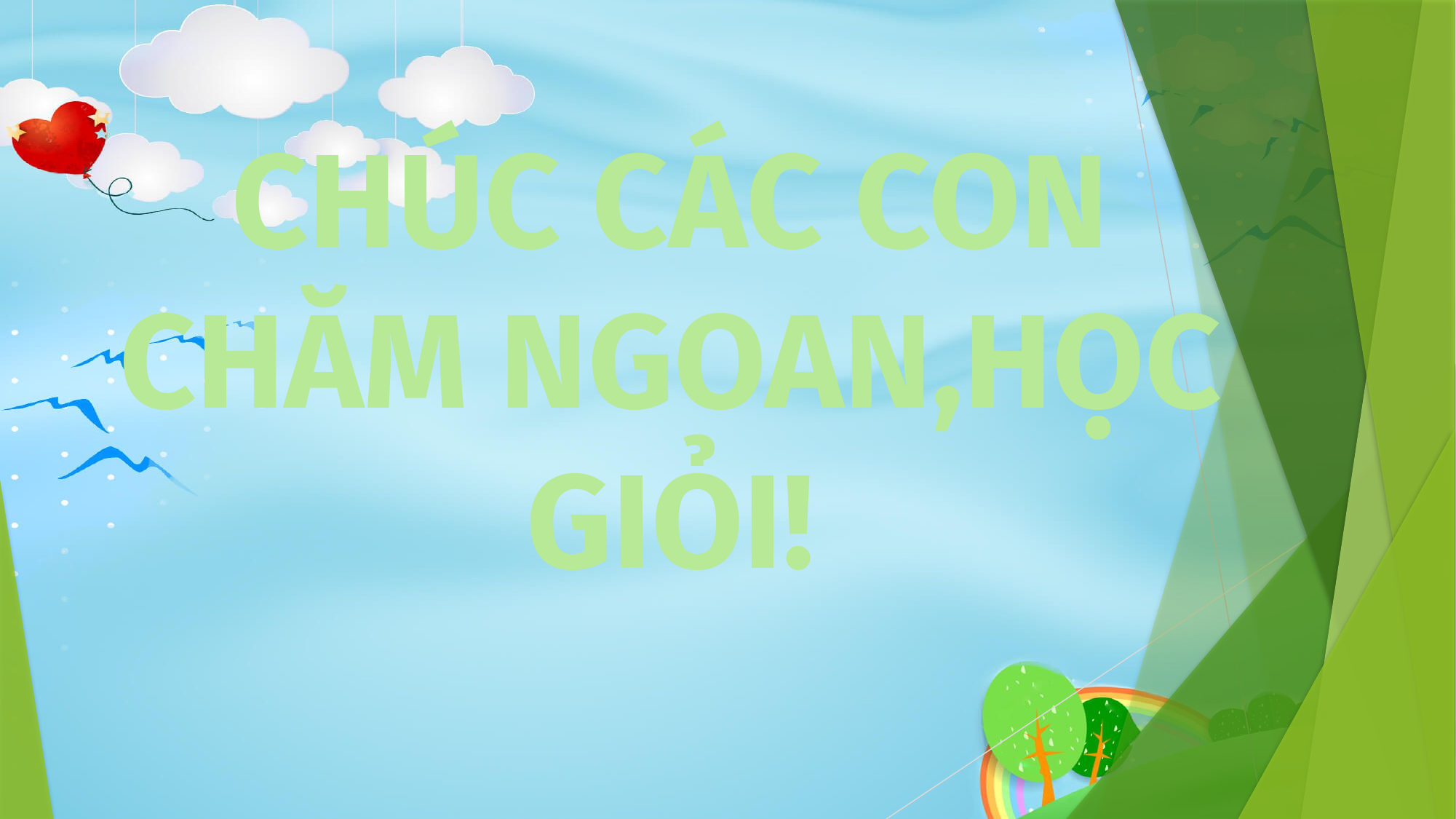

# CHÚC CÁC CON CHĂM NGOAN,HỌC GIỎI!